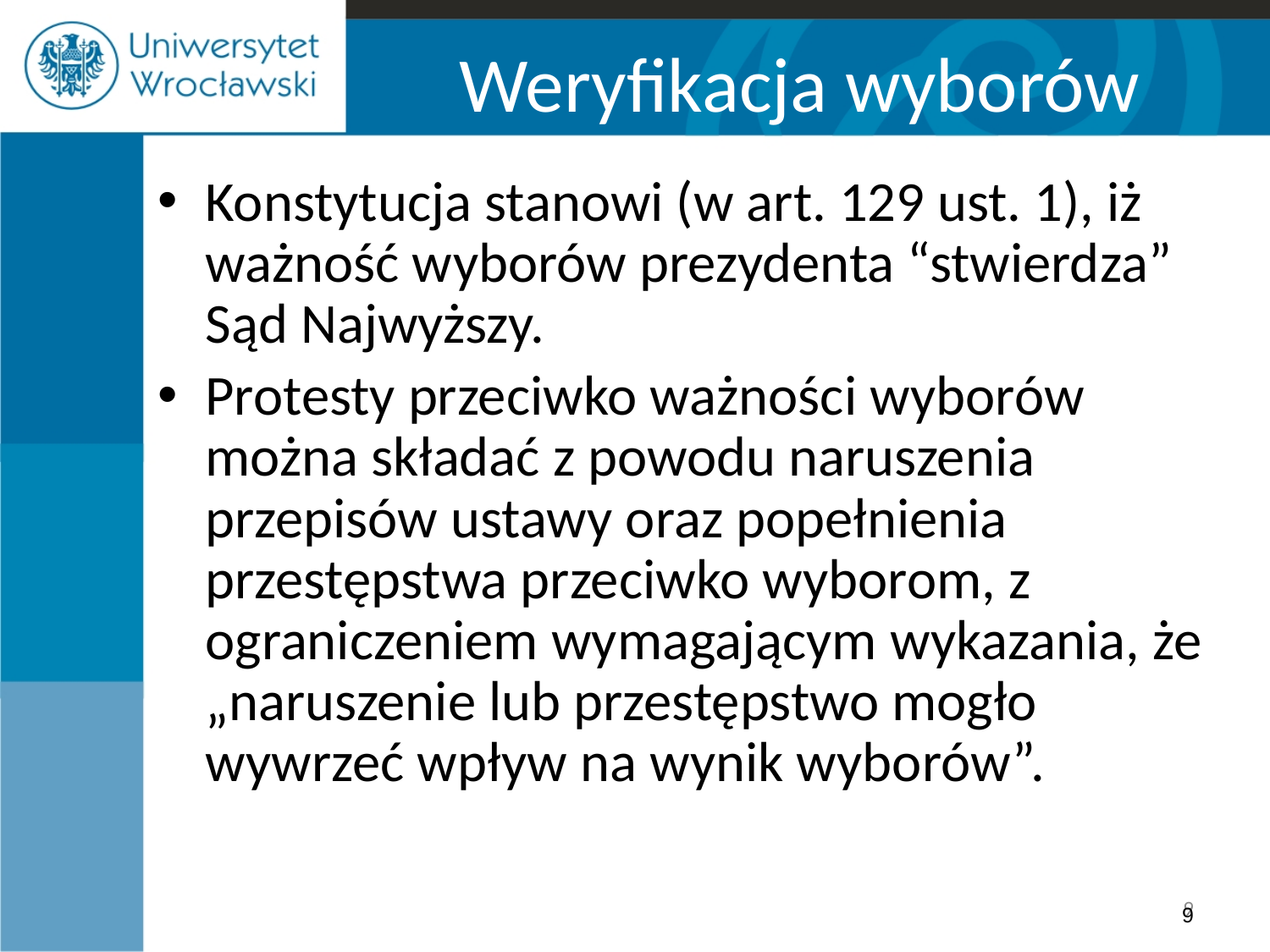

# Weryfikacja wyborów
Konstytucja stanowi (w art. 129 ust. 1), iż ważność wyborów prezydenta “stwierdza” Sąd Najwyższy.
Protesty przeciwko ważności wyborów można składać z powodu naruszenia przepisów ustawy oraz popełnienia przestępstwa przeciwko wyborom, z ograniczeniem wymagającym wykazania, że „naruszenie lub przestępstwo mogło wywrzeć wpływ na wynik wyborów”.
9
9